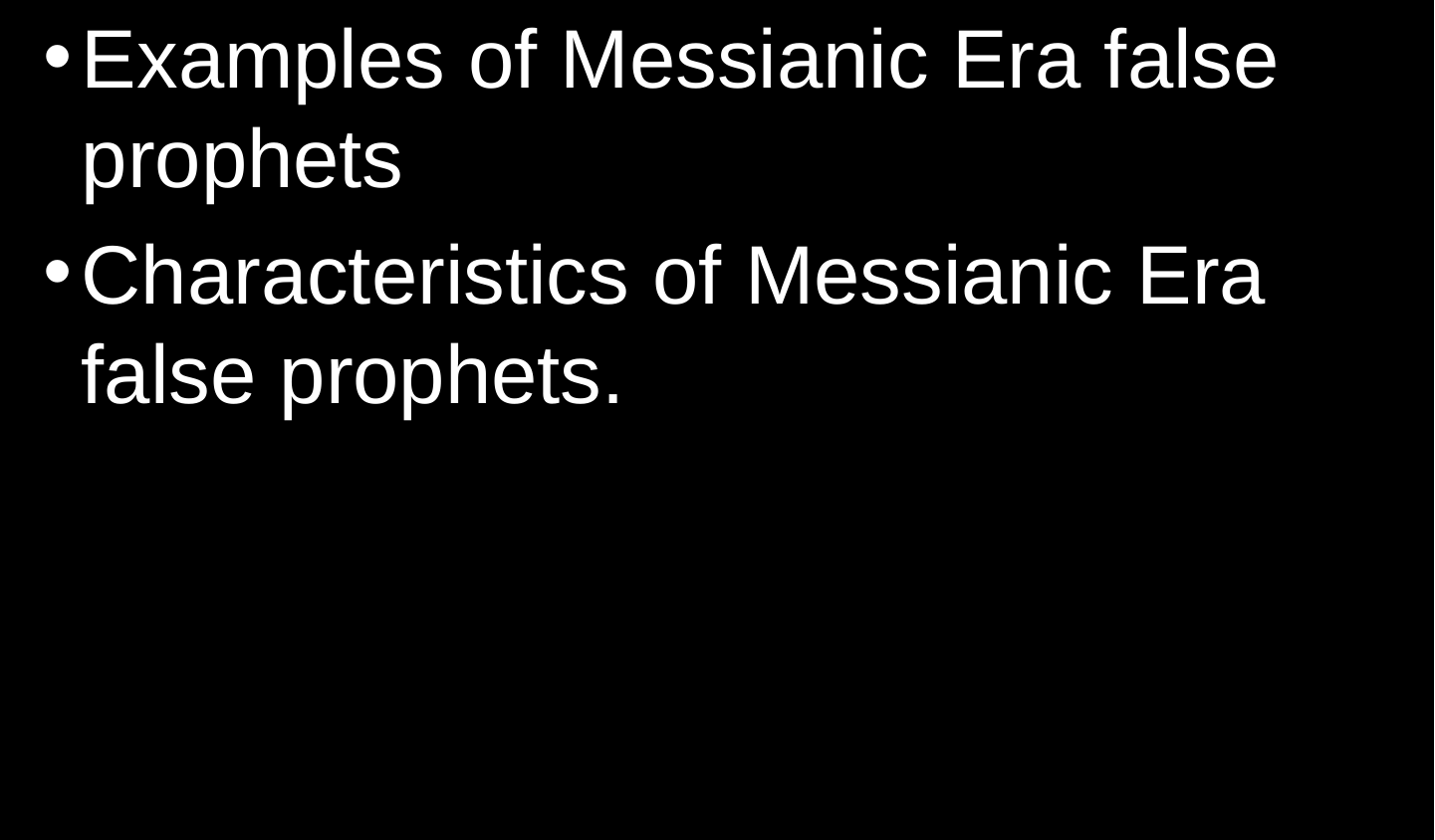

Examples of Messianic Era false prophets
Characteristics of Messianic Era false prophets.